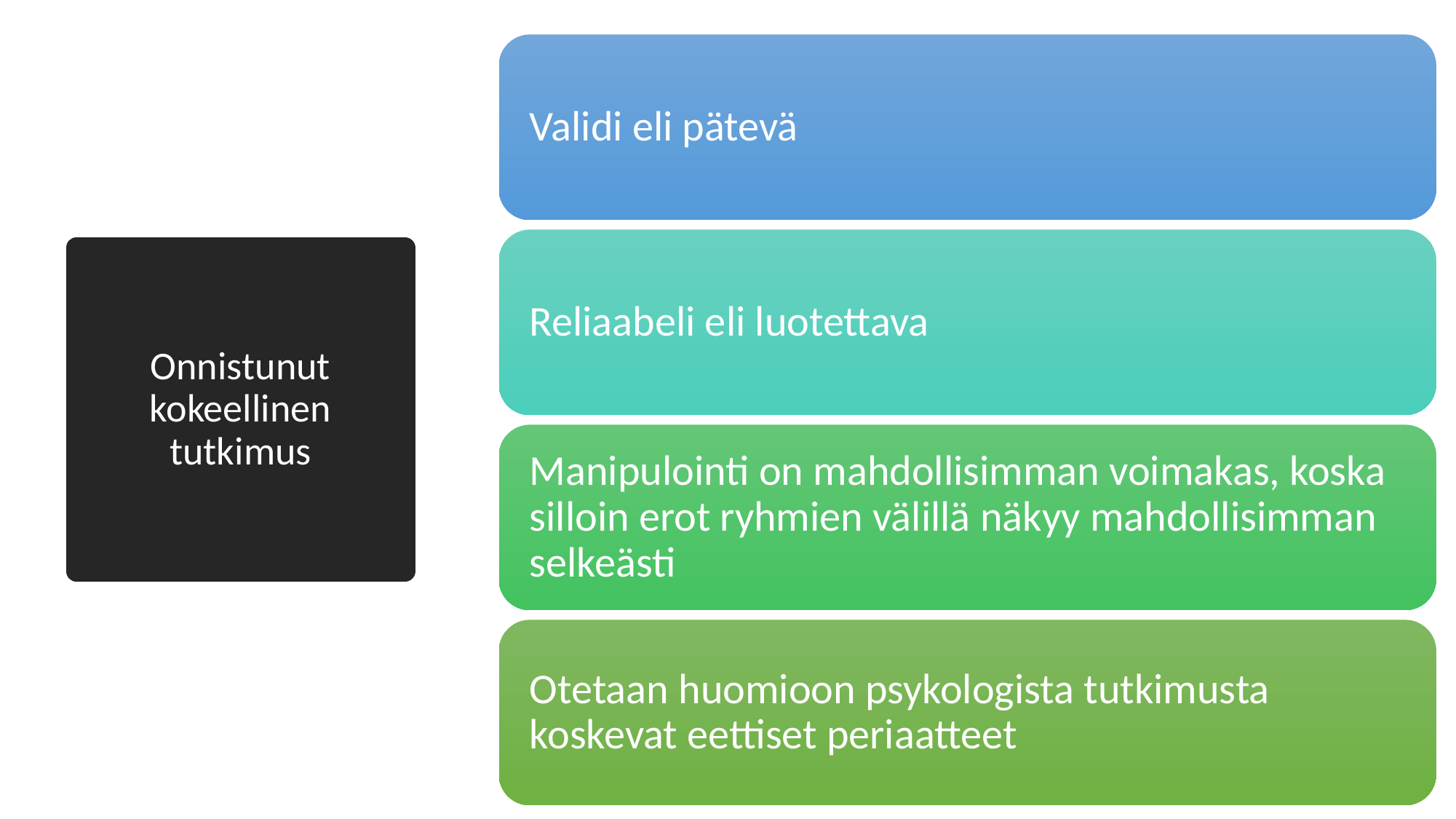

Validi eli pätevä
Reliaabeli eli luotettava
Manipulointi on mahdollisimman voimakas, koska silloin erot ryhmien välillä näkyy mahdollisimman selkeästi
Otetaan huomioon psykologista tutkimusta koskevat eettiset periaatteet
# Onnistunut kokeellinen tutkimus